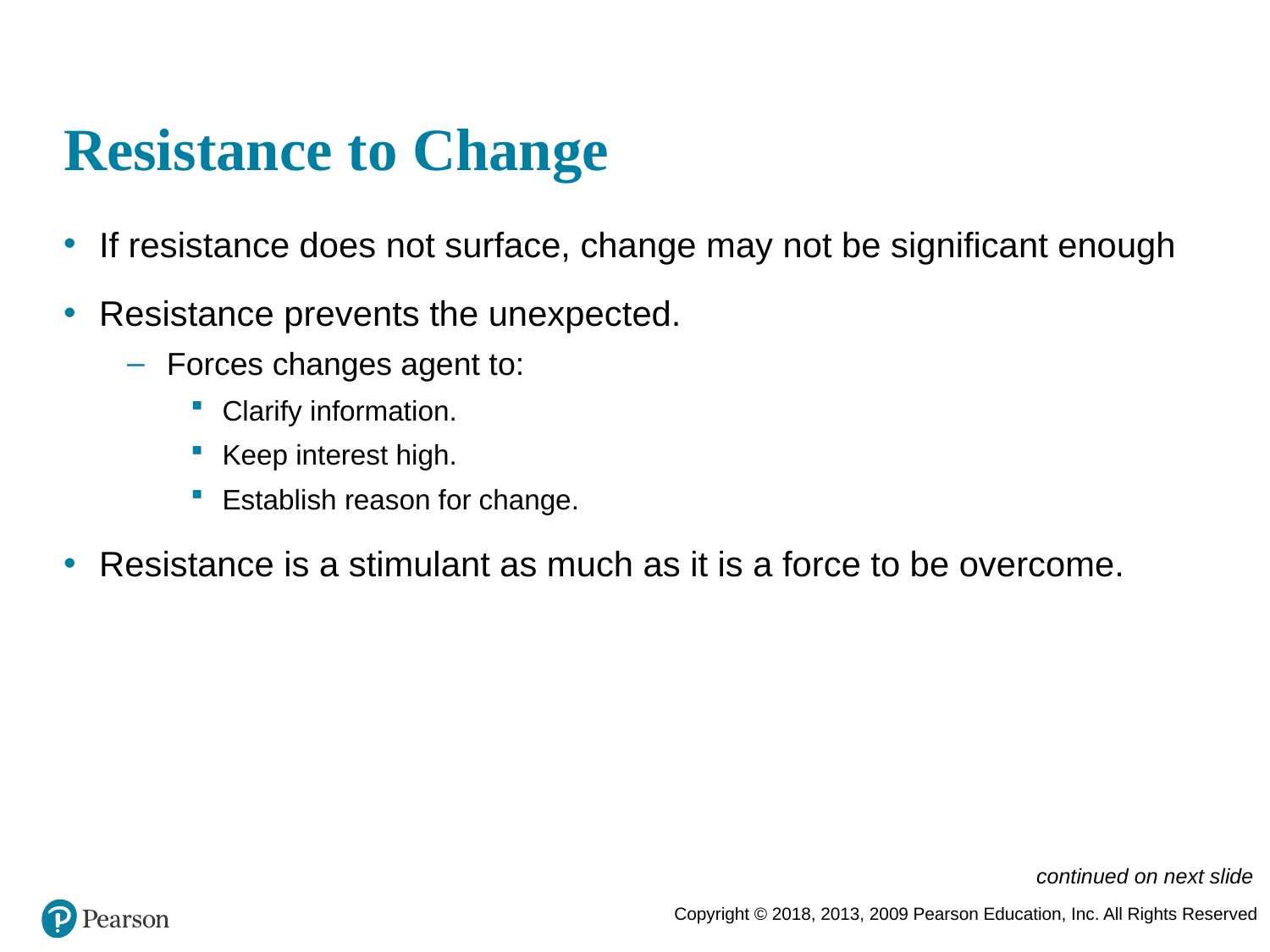

# Resistance to Change
If resistance does not surface, change may not be significant enough
Resistance prevents the unexpected.
Forces changes agent to:
Clarify information.
Keep interest high.
Establish reason for change.
Resistance is a stimulant as much as it is a force to be overcome.
continued on next slide